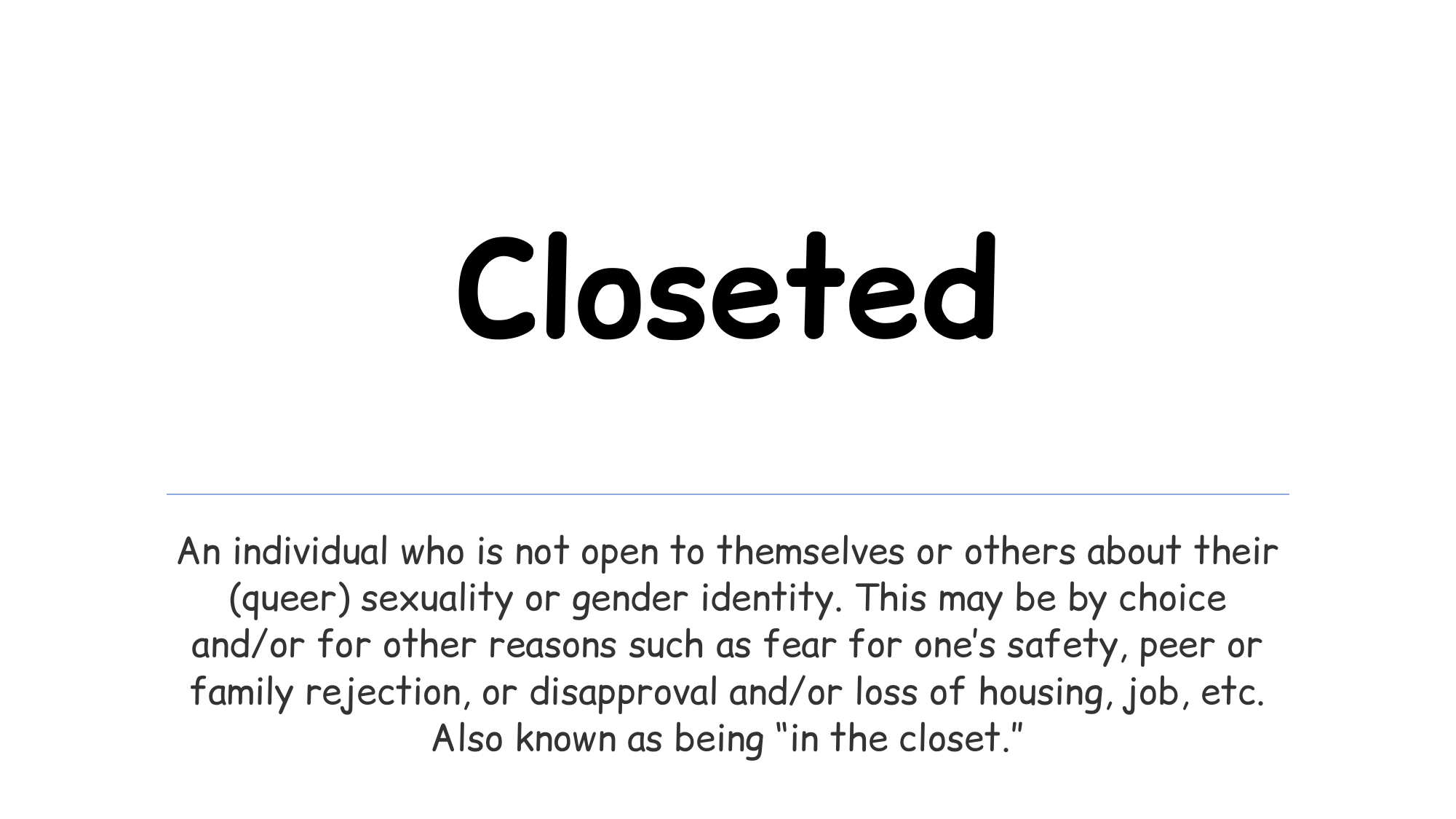

# Closeted
An individual who is not open to themselves or others about their (queer) sexuality or gender identity. This may be by choice and/or for other reasons such as fear for one’s safety, peer or family rejection, or disapproval and/or loss of housing, job, etc. Also known as being “in the closet.”